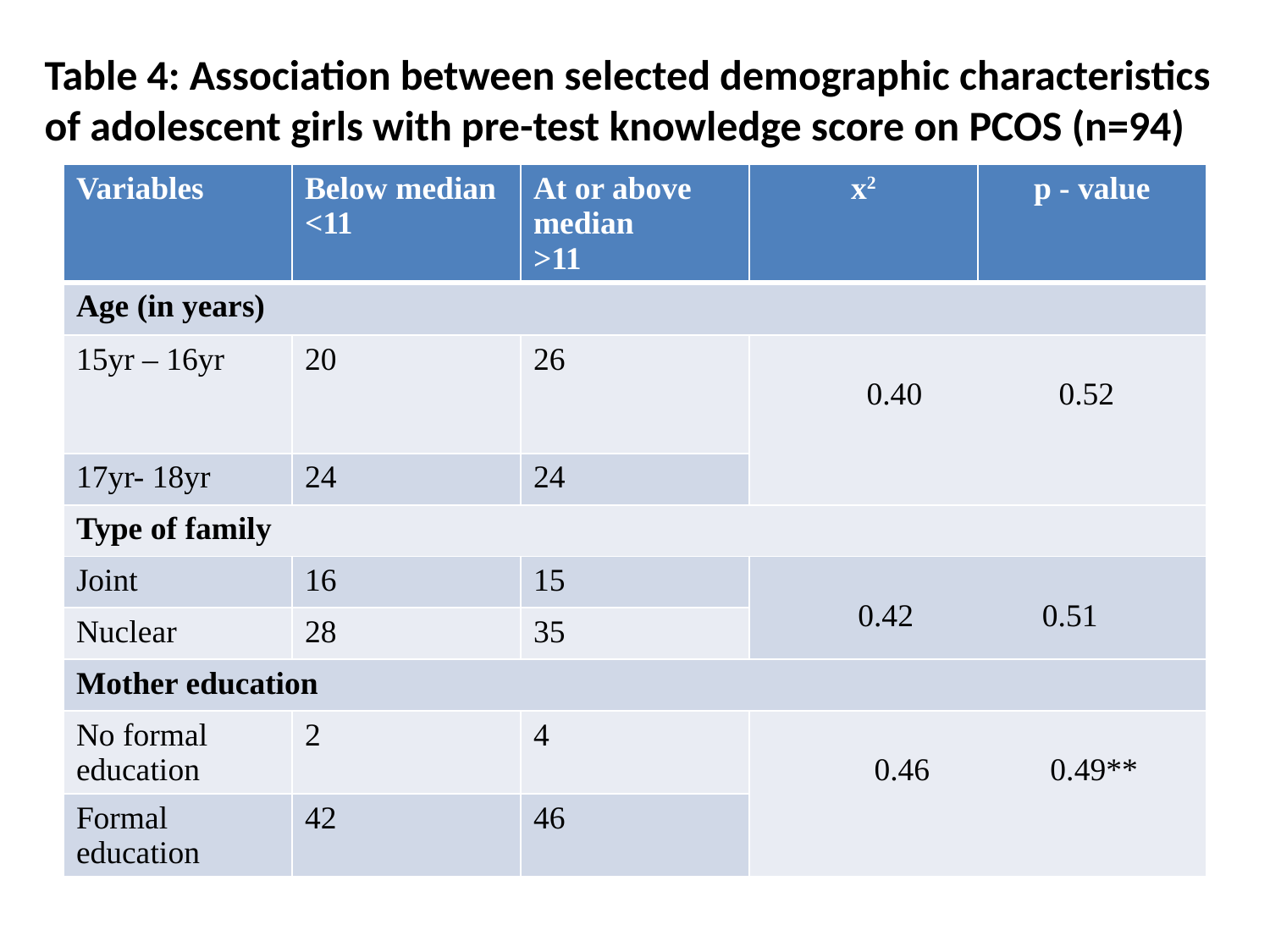

# Table 4: Association between selected demographic characteristics of adolescent girls with pre-test knowledge score on PCOS (n=94)
| Variables | Below median <11 | At or above median >11 | x2 | p - value |
| --- | --- | --- | --- | --- |
| Age (in years) |  |  |  |  |
| 15yr – 16yr | 20 | 26 | 0.40 0.52 |  |
| 17yr- 18yr | 24 | 24 |  |  |
| Type of family |  |  |  |  |
| Joint | 16 | 15 | 0.42 0.51 |  |
| Nuclear | 28 | 35 |  |  |
| Mother education |  |  |  |  |
| No formal education | 2 | 4 | 0.46 0.49\*\* |  |
| Formal education | 42 | 46 |  |  |